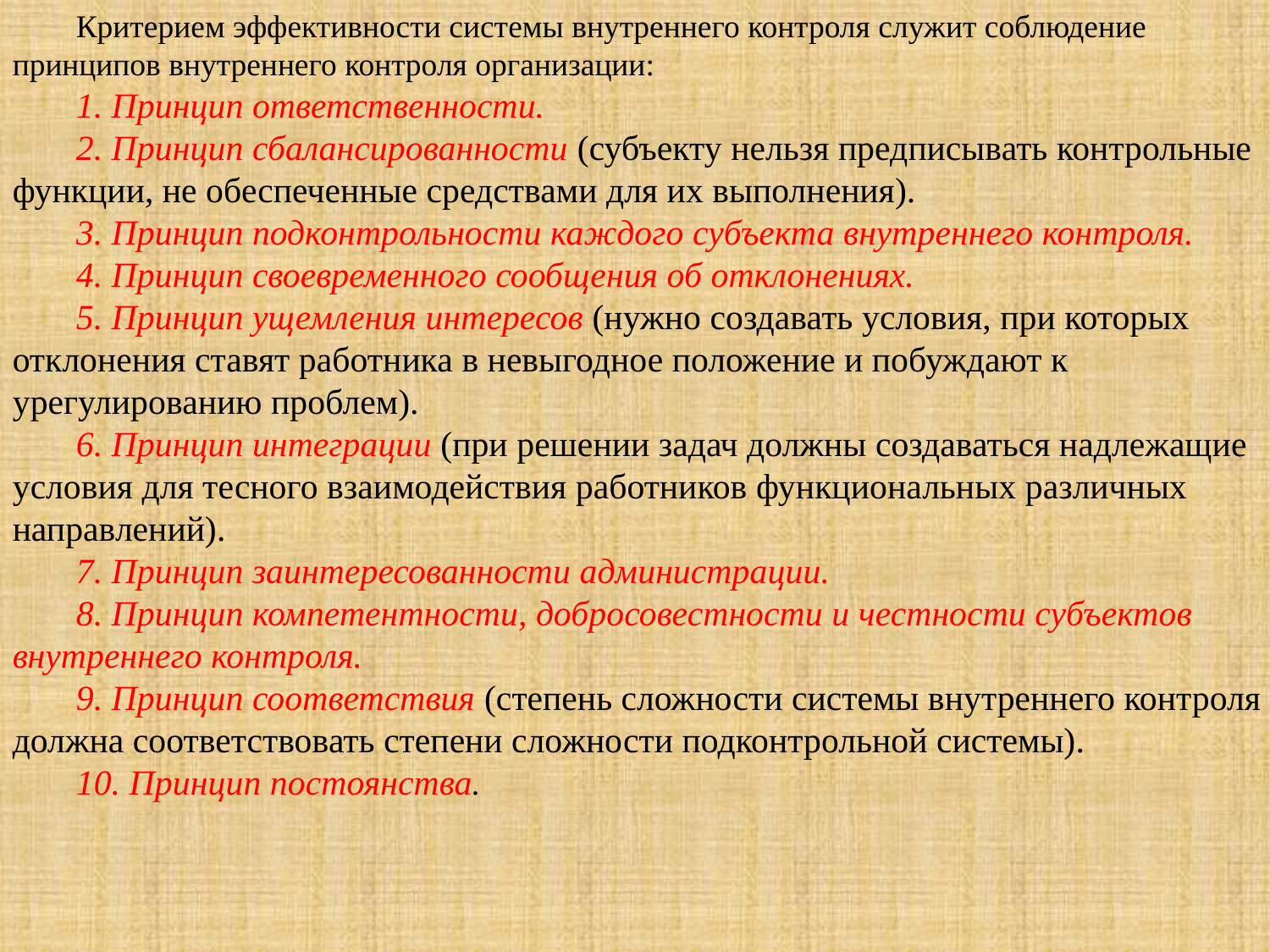

Критерием эффективности системы внутреннего контроля служит соблюдение принципов внутреннего контроля организации:
1. Принцип ответственности.
2. Принцип сбалансированности (субъекту нельзя предписывать контрольные функции, не обеспеченные средствами для их выполнения).
3. Принцип подконтрольности каждого субъекта внутреннего контроля.
4. Принцип своевременного сообщения об отклонениях.
5. Принцип ущемления интересов (нужно создавать условия, при которых отклонения ставят работника в невыгодное положение и побуждают к урегулированию проблем).
6. Принцип интеграции (при решении задач должны создаваться надлежащие условия для тесного взаимодействия работников функциональных различных направлений).
7. Принцип заинтересованности администрации.
8. Принцип компетентности, добросовестности и честности субъектов внутреннего контроля.
9. Принцип соответствия (степень сложности системы внутреннего контроля должна соответствовать степени сложности подконтрольной системы).
10. Принцип постоянства.